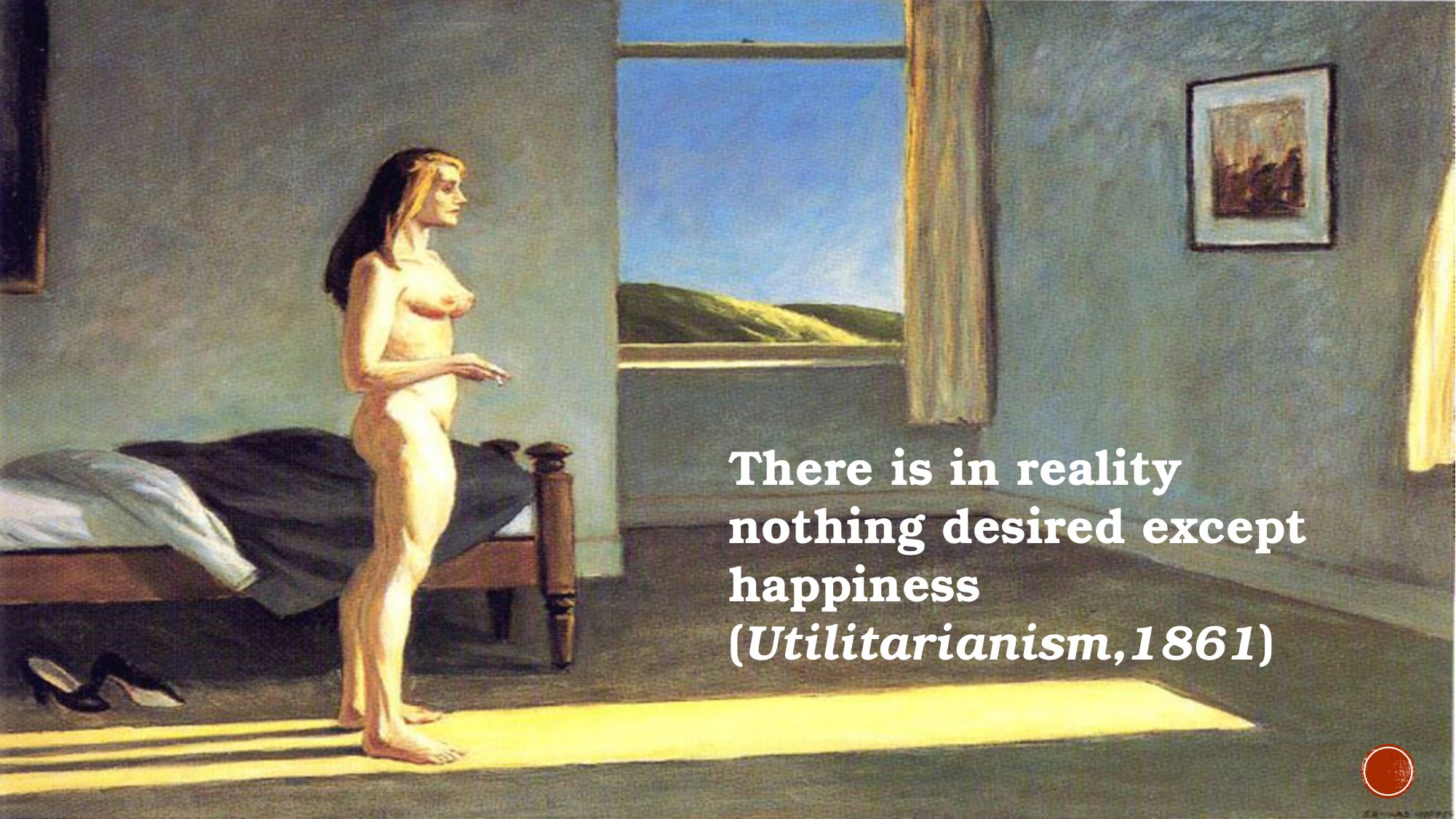

There is in reality nothing desired except happiness (Utilitarianism,1861)